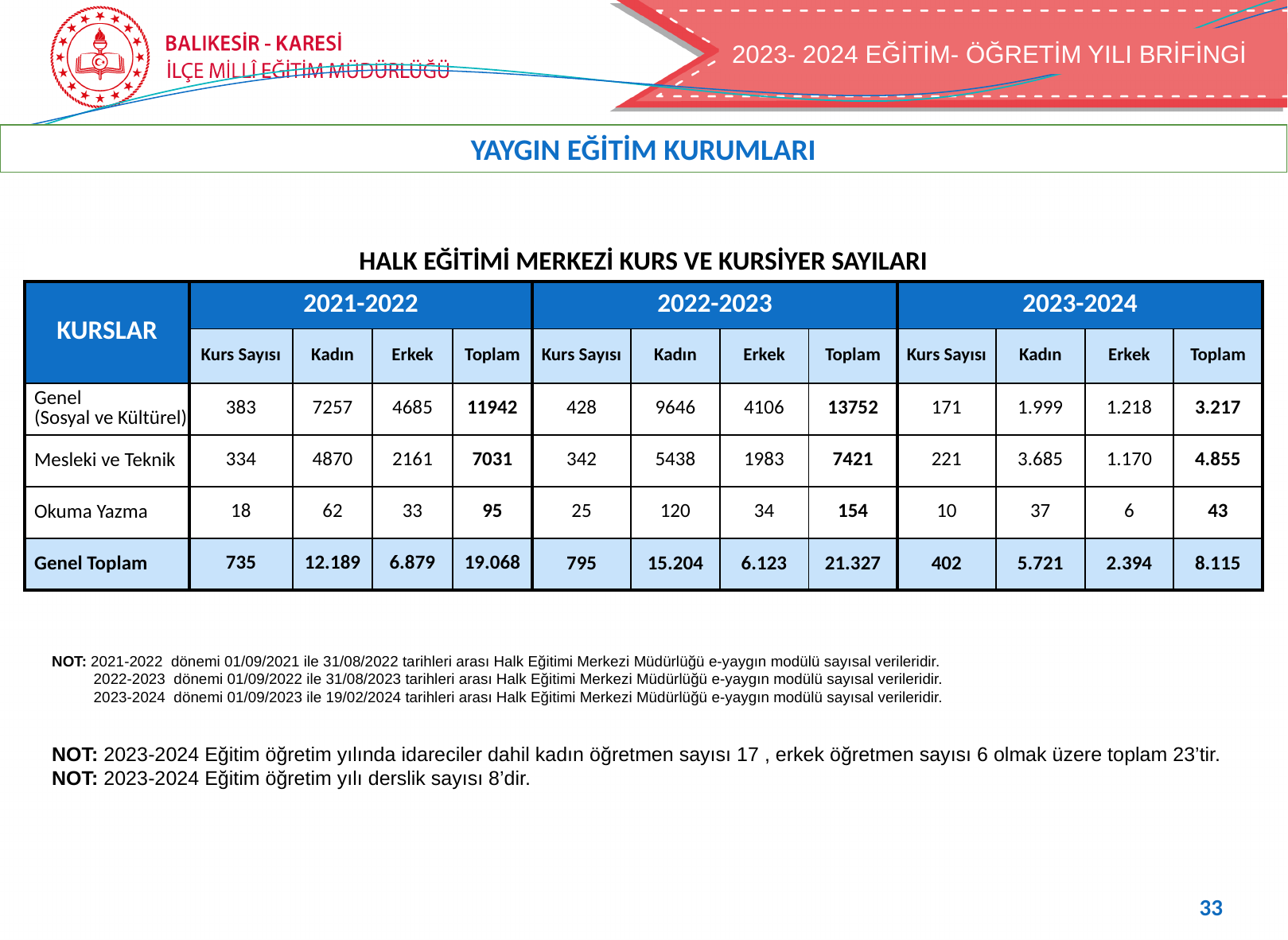

2022- 2023 EĞİTİM- ÖĞRETİM YILI BRİFİNGİ
2023- 2024 EĞİTİM- ÖĞRETİM YILI BRİFİNGİ
YAYGIN EĞİTİM KURUMLARI
| HALK EĞİTİMİ MERKEZİ KURS VE KURSİYER SAYILARI |  |  |  |  |  |  |  |  |  |  |  |  |
| --- | --- | --- | --- | --- | --- | --- | --- | --- | --- | --- | --- | --- |
| KURSLAR | 2021-2022 |  |  |  | 2022-2023 |  |  |  | 2023-2024 |  |  |  |
|  | Kurs Sayısı | Kadın | Erkek | Toplam | Kurs Sayısı | Kadın | Erkek | Toplam | Kurs Sayısı | Kadın | Erkek | Toplam |
| Genel (Sosyal ve Kültürel) | 383 | 7257 | 4685 | 11942 | 428 | 9646 | 4106 | 13752 | 171 | 1.999 | 1.218 | 3.217 |
| Mesleki ve Teknik | 334 | 4870 | 2161 | 7031 | 342 | 5438 | 1983 | 7421 | 221 | 3.685 | 1.170 | 4.855 |
| Okuma Yazma | 18 | 62 | 33 | 95 | 25 | 120 | 34 | 154 | 10 | 37 | 6 | 43 |
| Genel Toplam | 735 | 12.189 | 6.879 | 19.068 | 795 | 15.204 | 6.123 | 21.327 | 402 | 5.721 | 2.394 | 8.115 |
NOT: 2021-2022  dönemi 01/09/2021 ile 31/08/2022 tarihleri arası Halk Eğitimi Merkezi Müdürlüğü e-yaygın modülü sayısal verileridir.
          2022-2023  dönemi 01/09/2022 ile 31/08/2023 tarihleri arası Halk Eğitimi Merkezi Müdürlüğü e-yaygın modülü sayısal verileridir.
          2023-2024  dönemi 01/09/2023 ile 19/02/2024 tarihleri arası Halk Eğitimi Merkezi Müdürlüğü e-yaygın modülü sayısal verileridir.

NOT: 2023-2024 Eğitim öğretim yılında idareciler dahil kadın öğretmen sayısı 17 , erkek öğretmen sayısı 6 olmak üzere toplam 23’tir.
NOT: 2023-2024 Eğitim öğretim yılı derslik sayısı 8’dir.

33